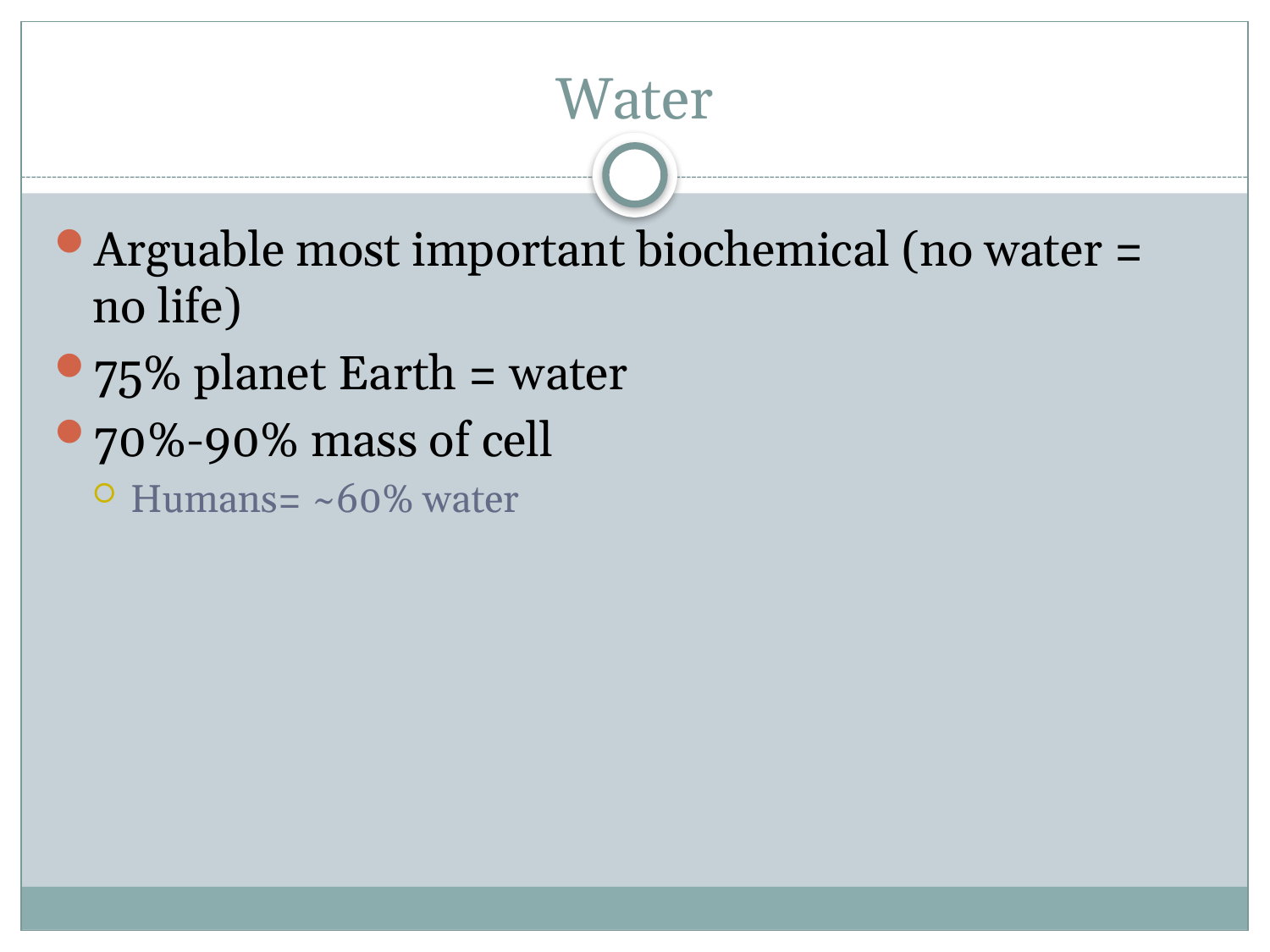

# Water
Arguable most important biochemical (no water = no life)
75% planet Earth = water
70%-90% mass of cell
Humans= ~60% water